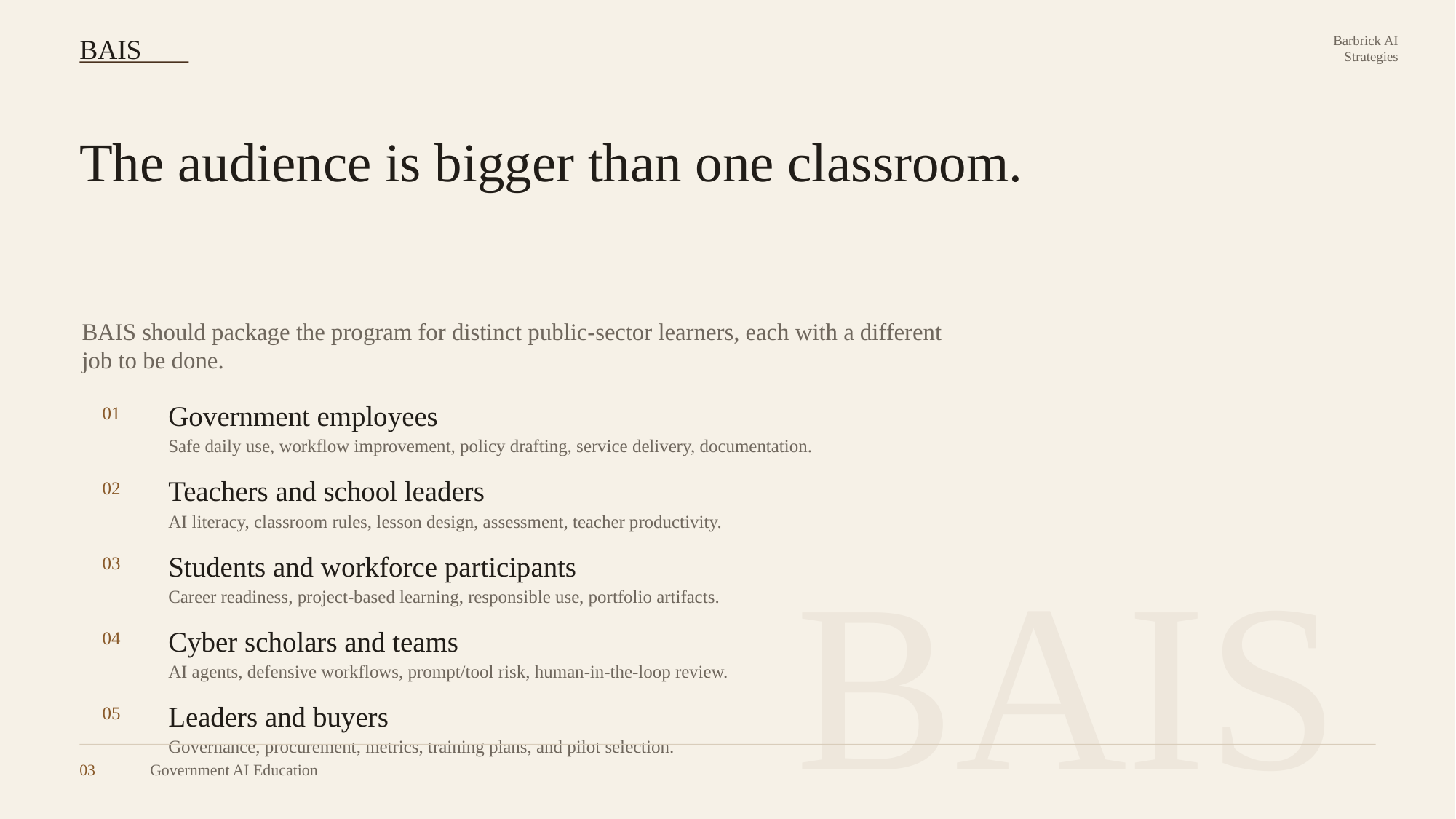

BAIS
Barbrick AI
Strategies

The audience is bigger than one classroom.
BAIS should package the program for distinct public-sector learners, each with a different job to be done.
Government employees
01
Safe daily use, workflow improvement, policy drafting, service delivery, documentation.
Teachers and school leaders
02
AI literacy, classroom rules, lesson design, assessment, teacher productivity.
BAIS
Students and workforce participants
03
Career readiness, project-based learning, responsible use, portfolio artifacts.
Cyber scholars and teams
04
AI agents, defensive workflows, prompt/tool risk, human-in-the-loop review.
Leaders and buyers
05
Governance, procurement, metrics, training plans, and pilot selection.

03
Government AI Education